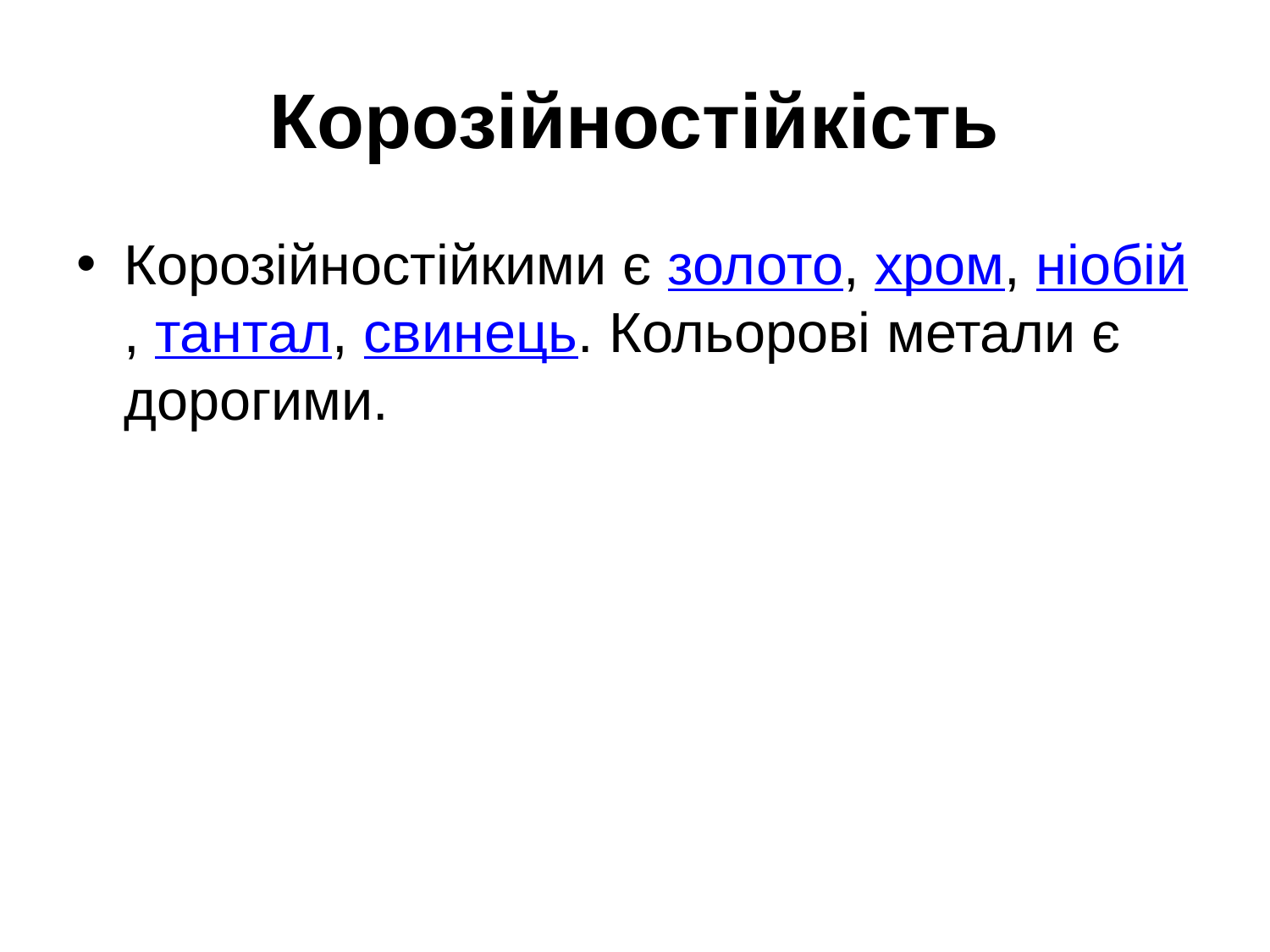

# Корозійностійкість
Корозійностійкими є золото, хром, ніобій, тантал, свинець. Кольорові метали є дорогими.